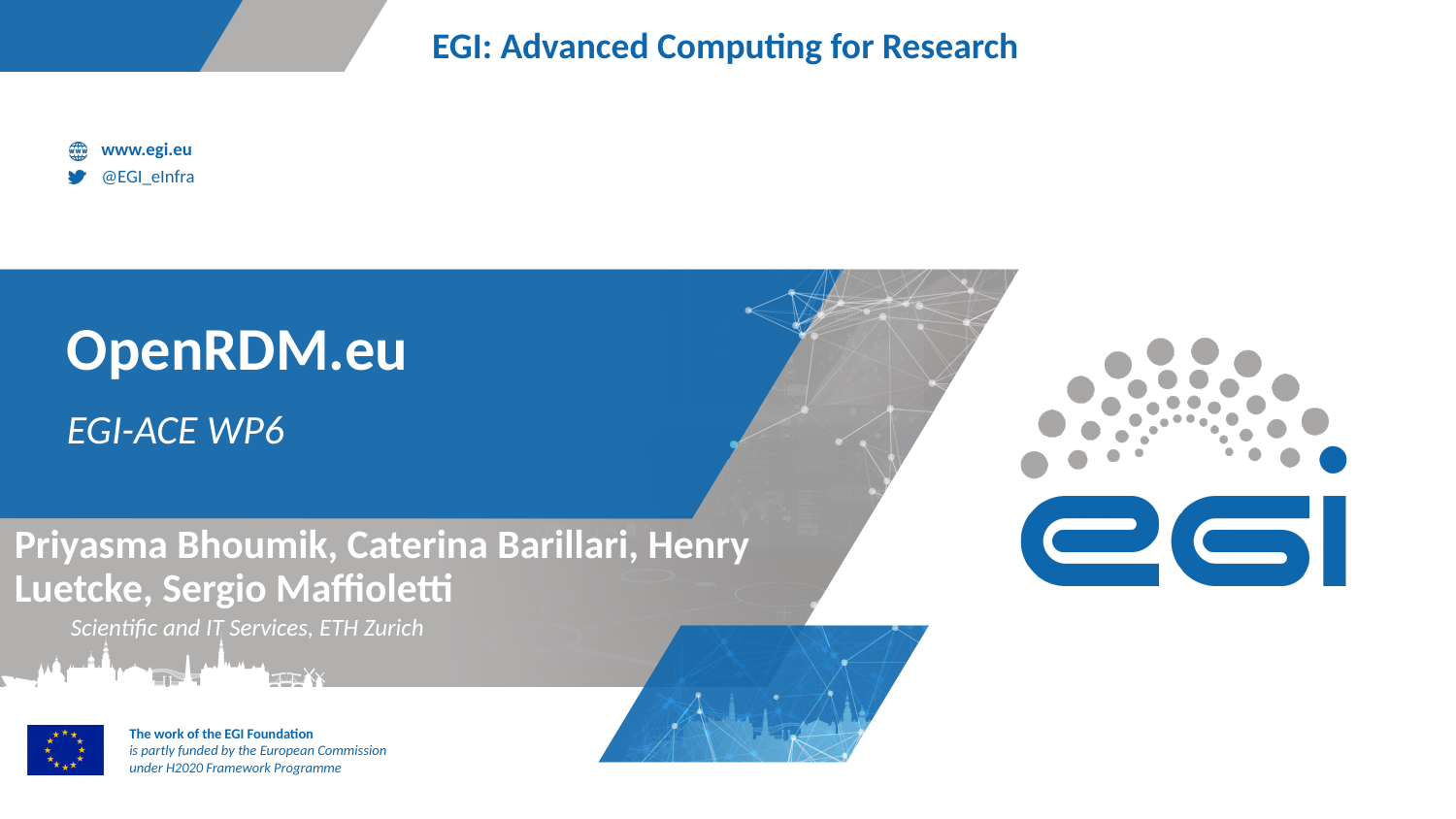

# OpenRDM.eu
EGI-ACE WP6
Priyasma Bhoumik, Caterina Barillari, Henry Luetcke, Sergio Maffioletti
Scientific and IT Services, ETH Zurich